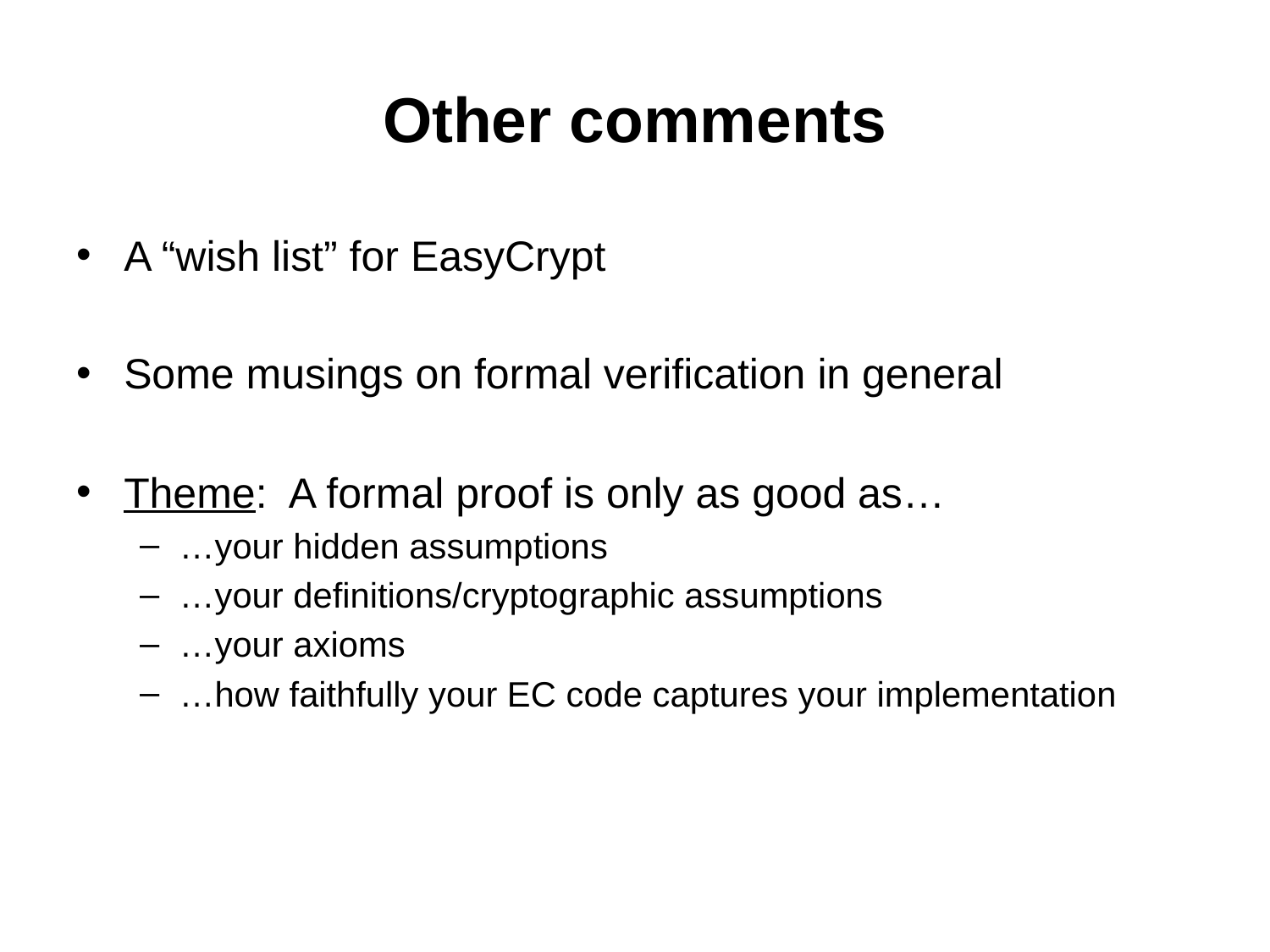

# Other comments
A “wish list” for EasyCrypt

Some musings on formal verification in general

Theme:  A formal proof is only as good as…
…your hidden assumptions
…your definitions/cryptographic assumptions
…your axioms
…how faithfully your EC code captures your implementation